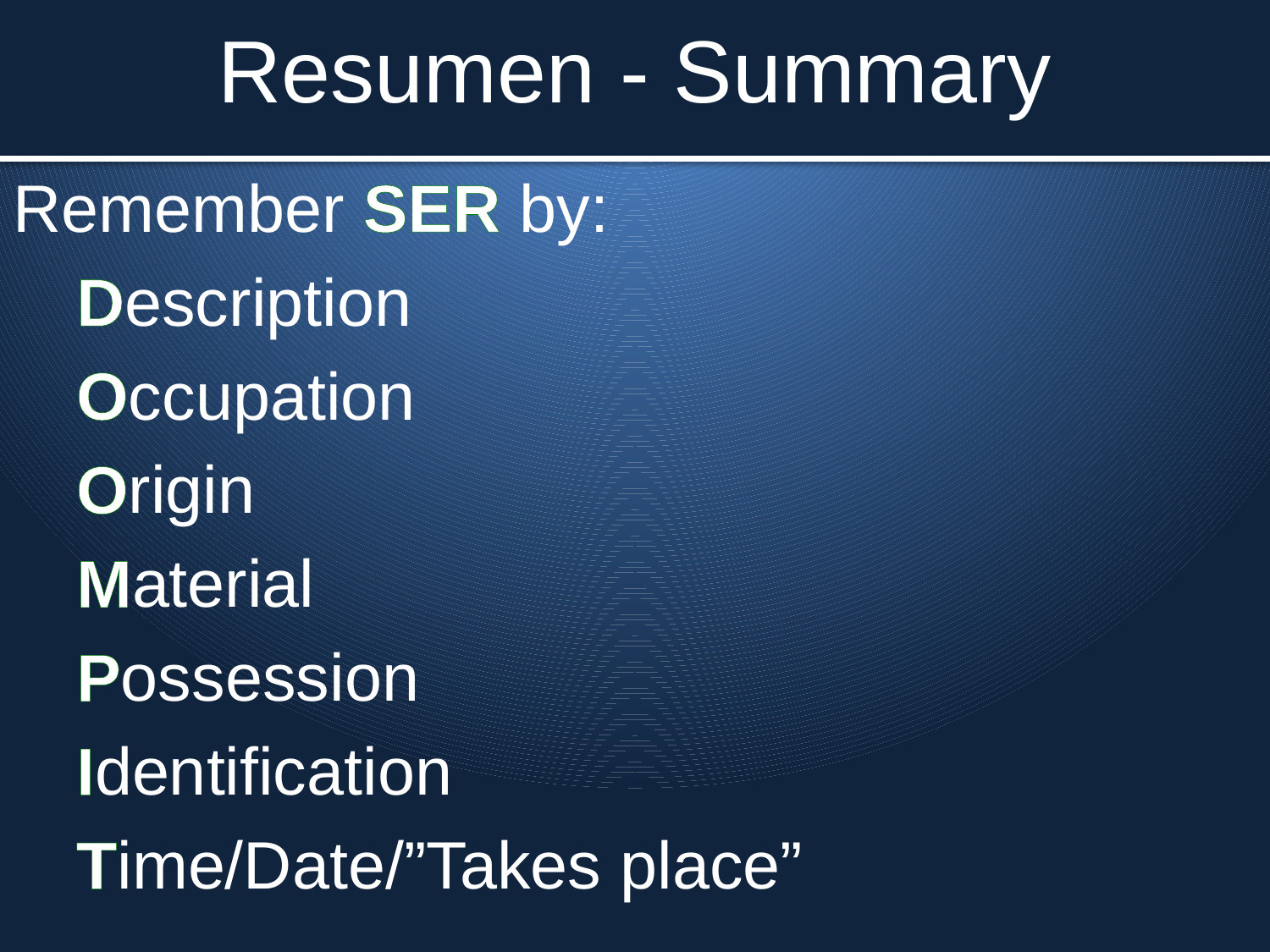

# Resumen - Summary
Remember SER by:
Description
Occupation
Origin
Material
Possession
Identification
Time/Date/”Takes place”